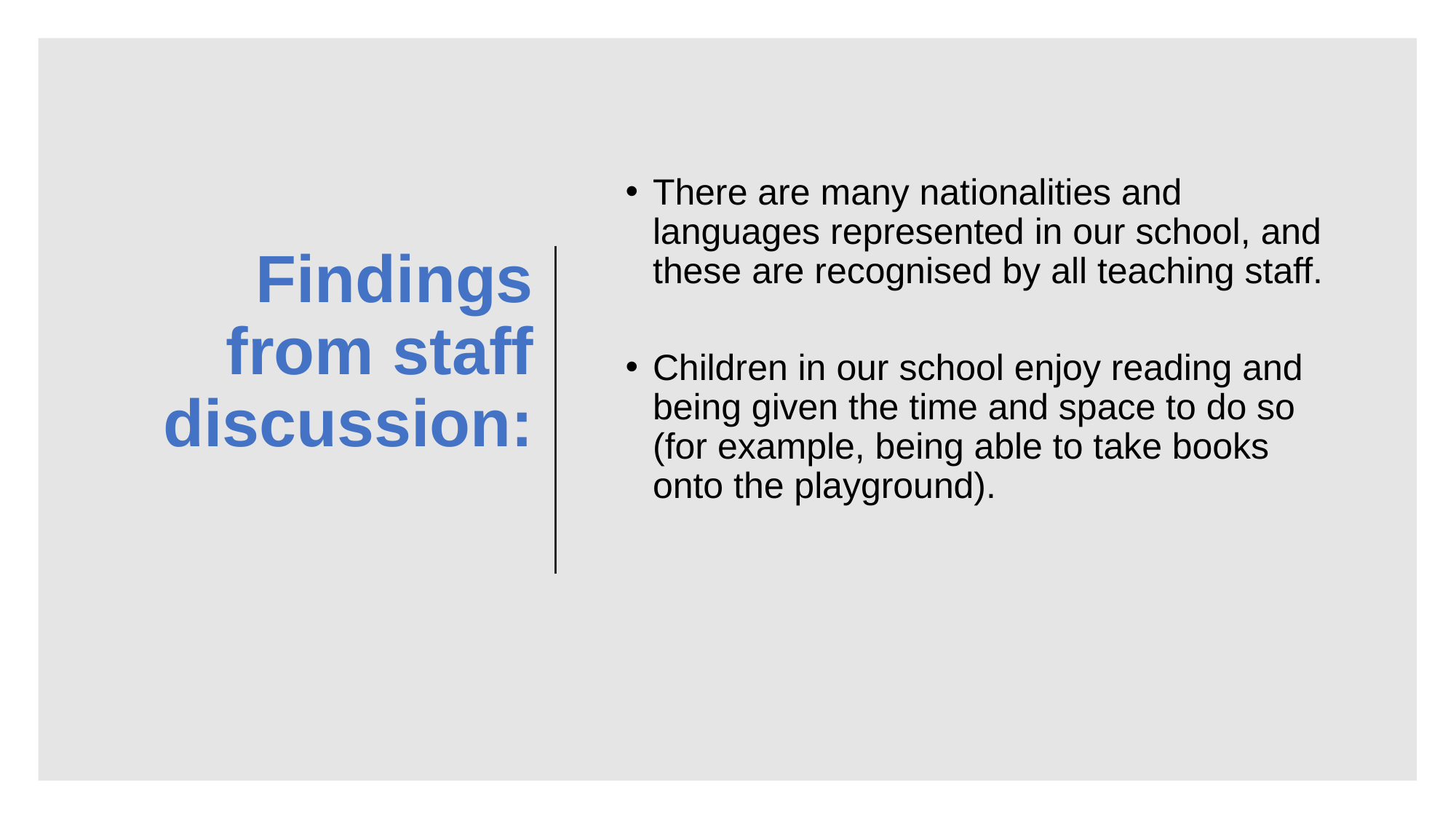

# Findings from staff discussion:
There are many nationalities and languages represented in our school, and these are recognised by all teaching staff.

Children in our school enjoy reading and being given the time and space to do so (for example, being able to take books onto the playground).